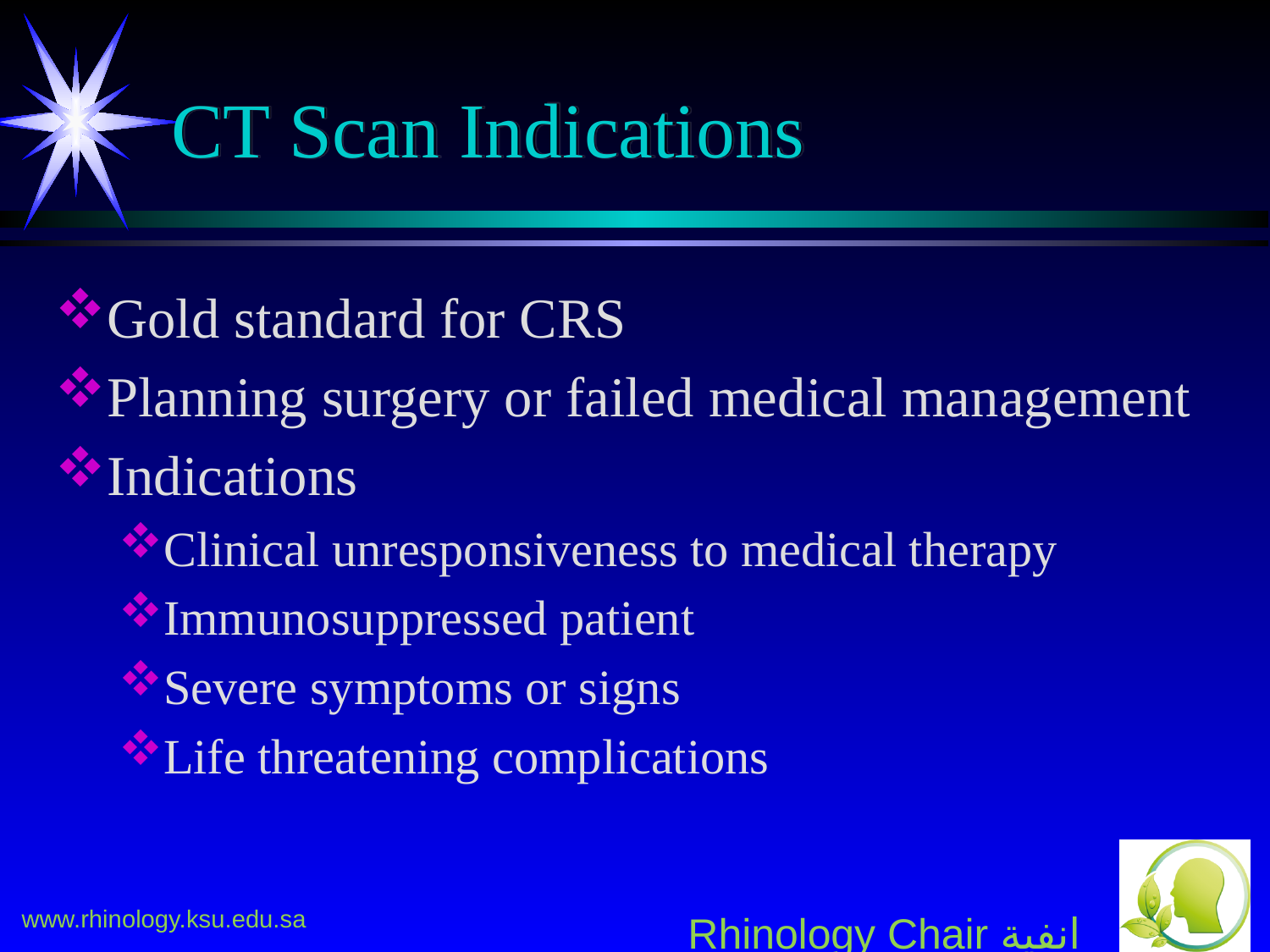

# CT Scan Indications
Gold standard for CRS
Planning surgery or failed medical management
Indications
Clinical unresponsiveness to medical therapy
Immunosuppressed patient
Severe symptoms or signs
Life threatening complications